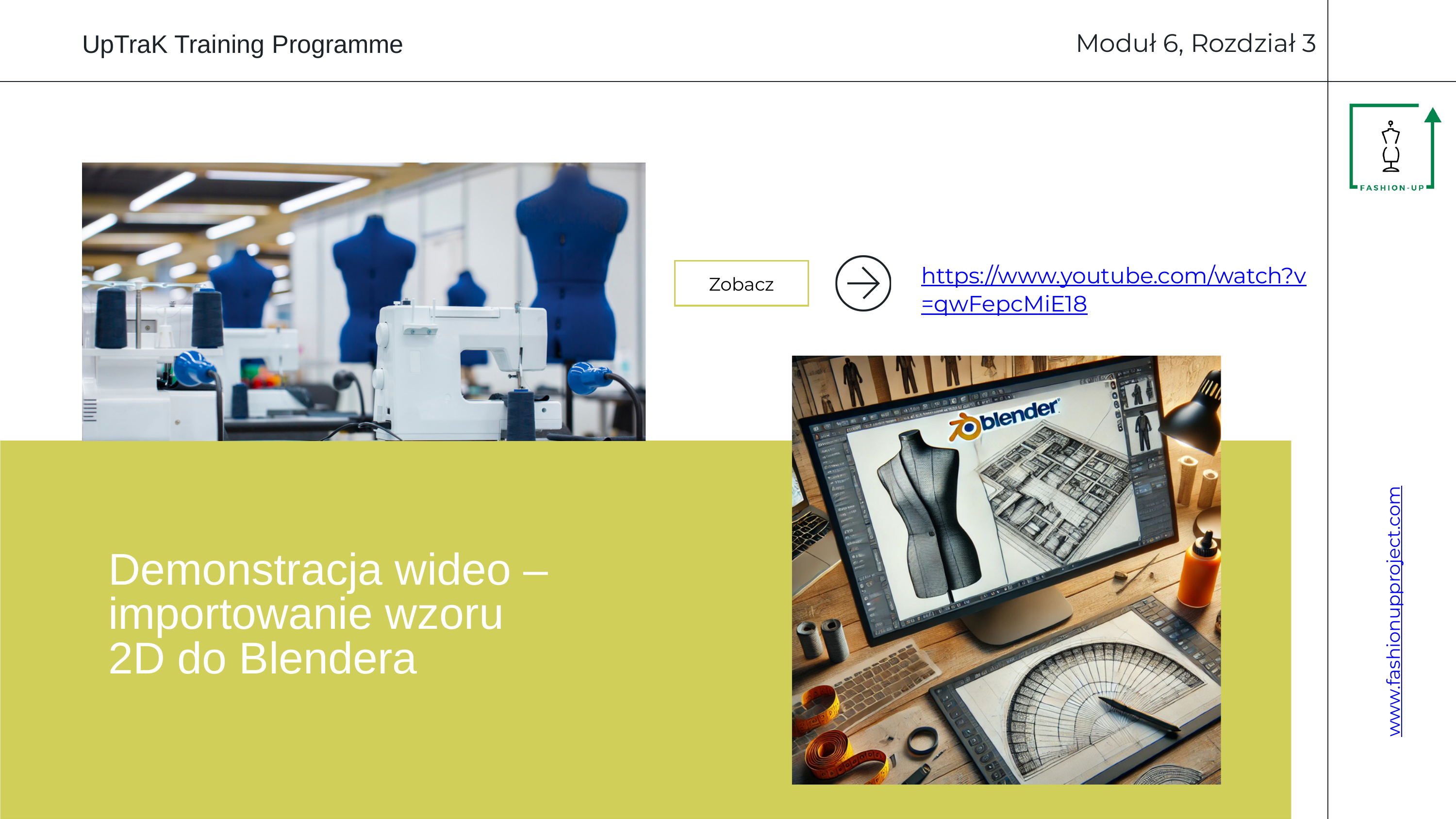

Moduł 6, Rozdział 3

UpTraK Training Programme

https://www.youtube.com/watch?v=qwFepcMiE18

Zobacz

Demonstracja wideo – importowanie wzoru 2D do Blendera
www.fashionupproject.com